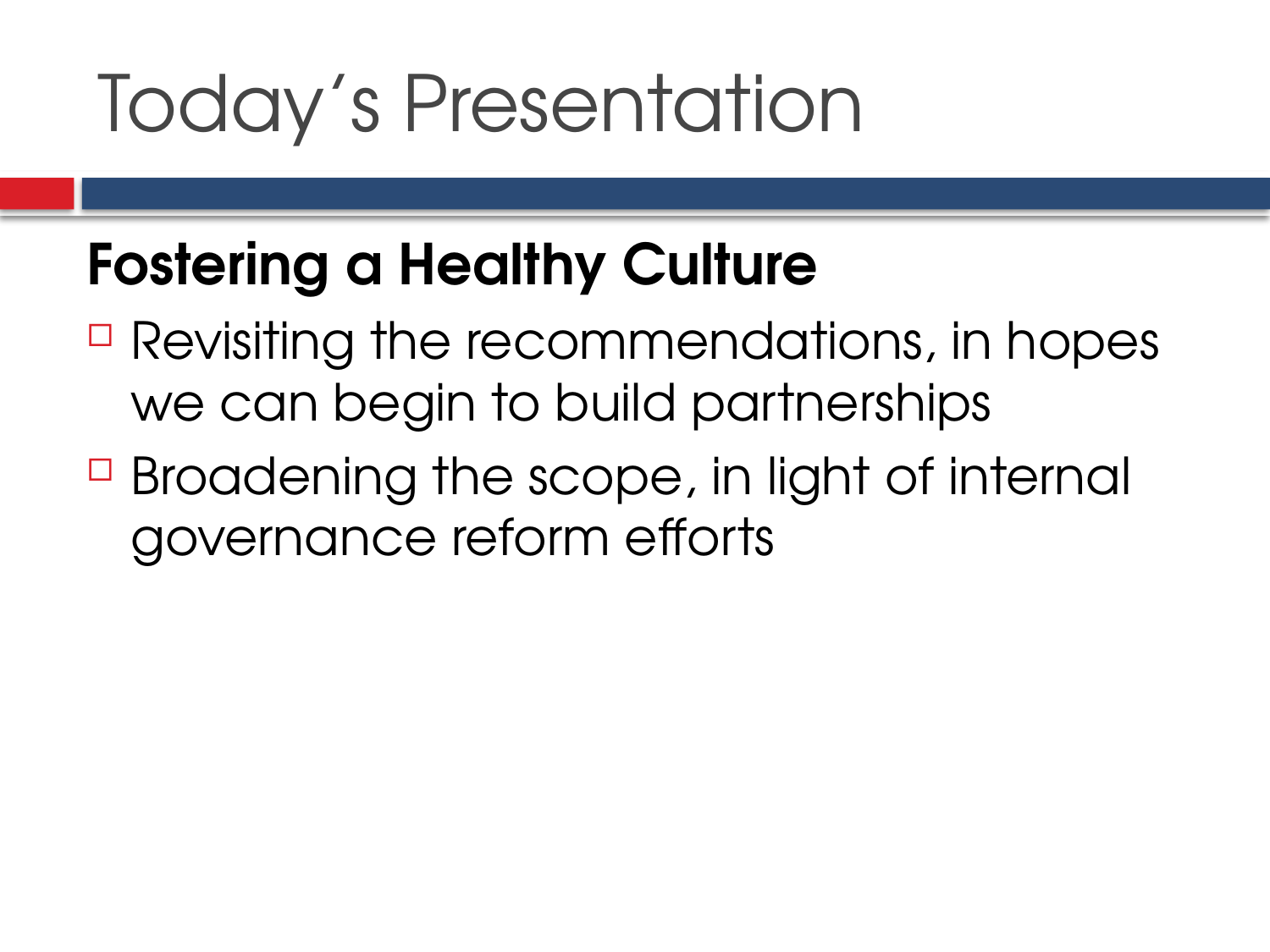

# Today’s Presentation
Fostering a Healthy Culture
Revisiting the recommendations, in hopes we can begin to build partnerships
Broadening the scope, in light of internal governance reform efforts